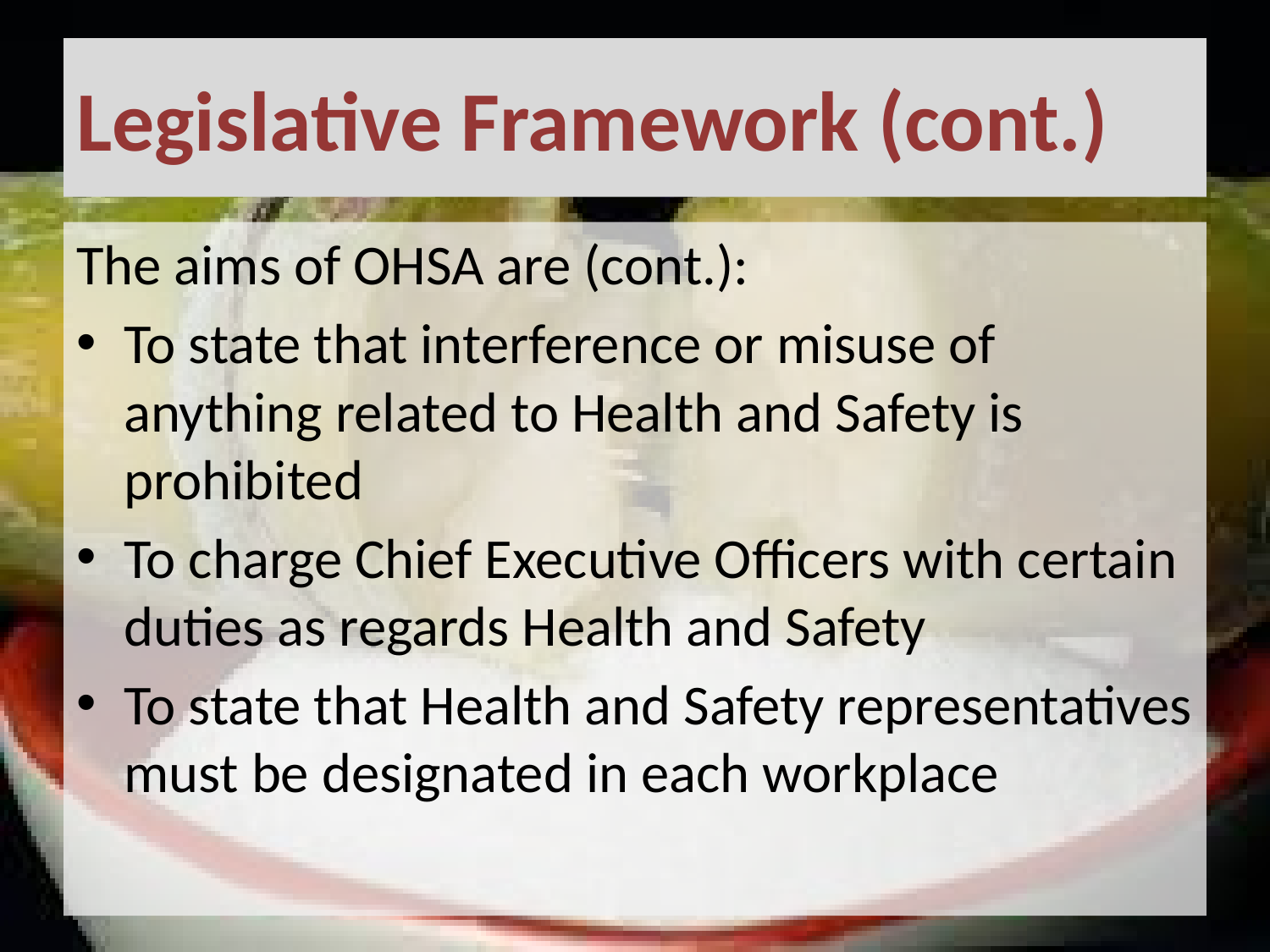

# Legislative Framework (cont.)
The aims of OHSA are (cont.):
To state that interference or misuse of anything related to Health and Safety is prohibited
To charge Chief Executive Officers with certain duties as regards Health and Safety
To state that Health and Safety representatives must be designated in each workplace